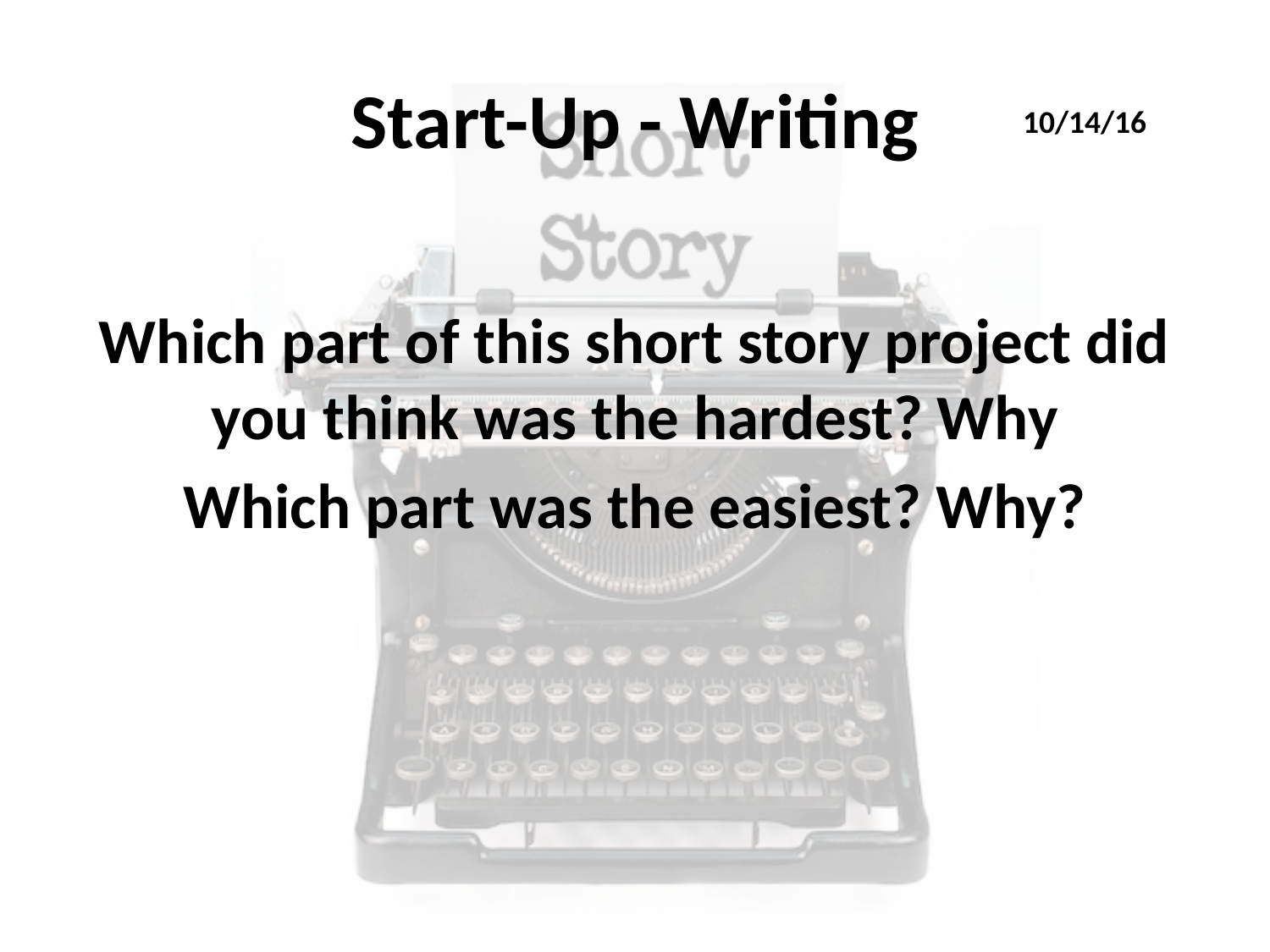

# Start-Up - Writing
10/14/16

Which part of this short story project did you think was the hardest? Why
Which part was the easiest? Why?